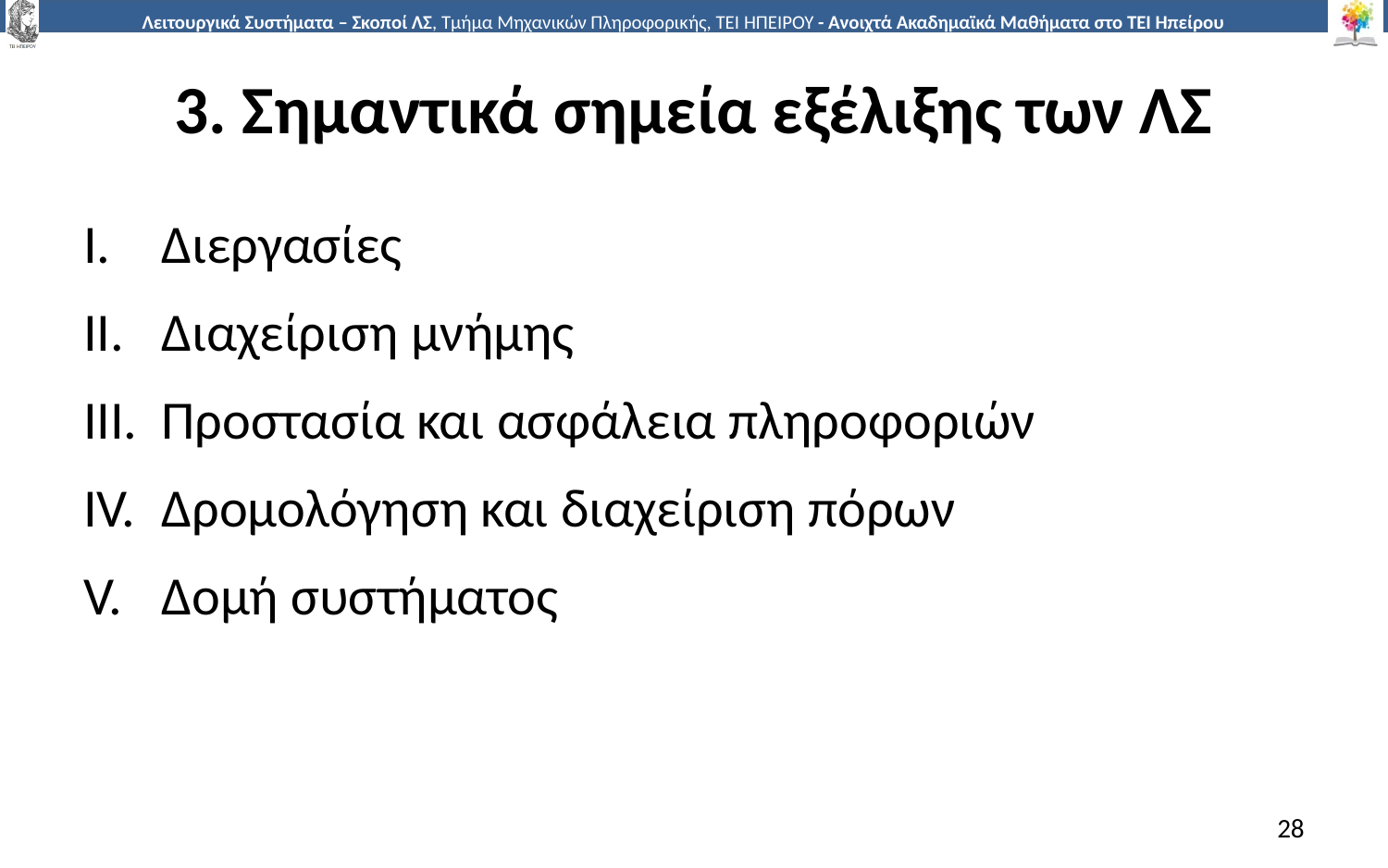

# 3. Σημαντικά σημεία εξέλιξης των ΛΣ
Διεργασίες
Διαχείριση μνήμης
Προστασία και ασφάλεια πληροφοριών
Δρομολόγηση και διαχείριση πόρων
Δομή συστήματος
28